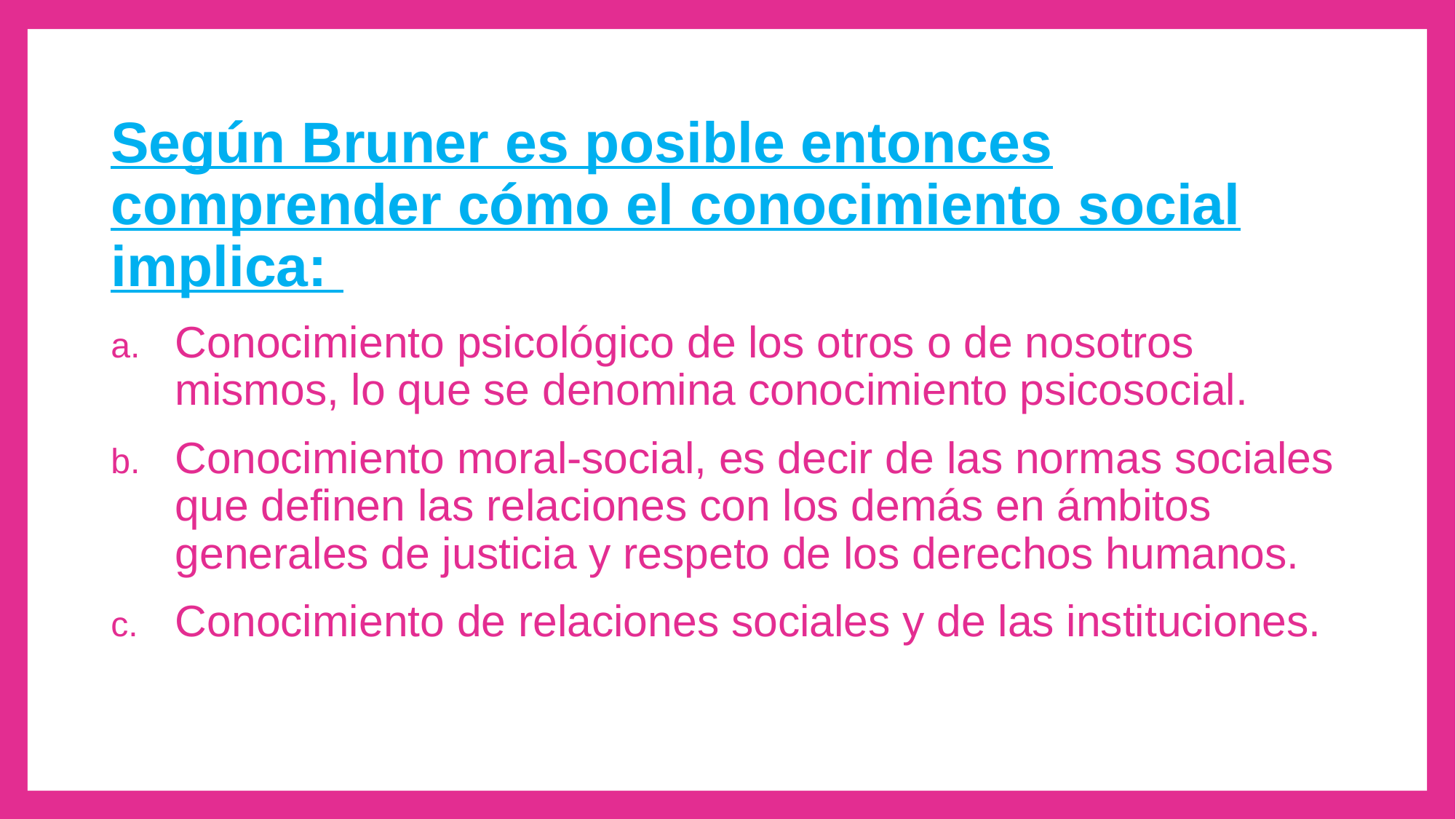

Según Bruner es posible entonces comprender cómo el conocimiento social implica:
Conocimiento psicológico de los otros o de nosotros mismos, lo que se denomina conocimiento psicosocial.
Conocimiento moral-social, es decir de las normas sociales que definen las relaciones con los demás en ámbitos generales de justicia y respeto de los derechos humanos.
Conocimiento de relaciones sociales y de las instituciones.